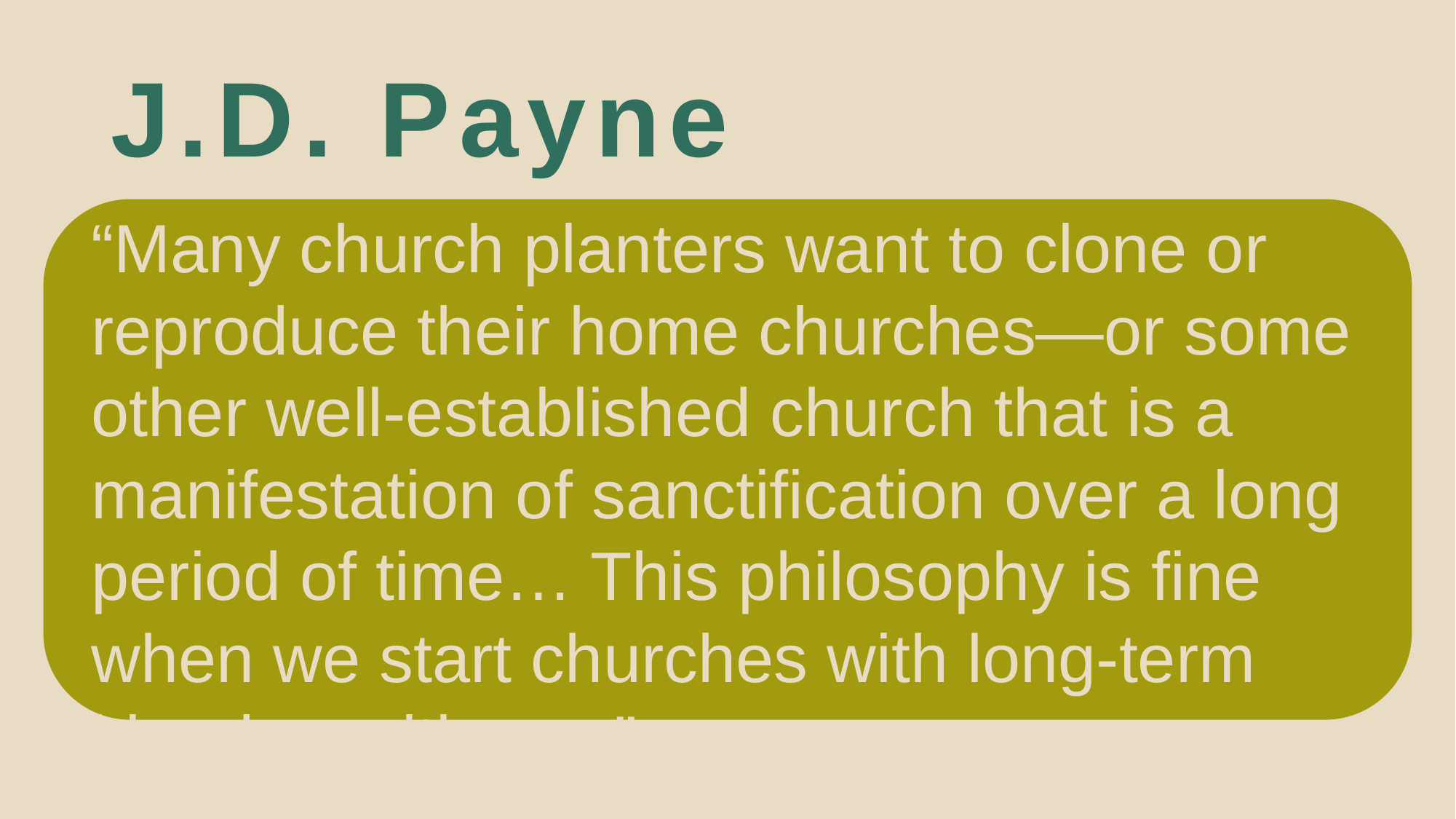

# J.D. Payne

“Many church planters want to clone or reproduce their home churches—or some other well-established church that is a manifestation of sanctification over a long period of time… This philosophy is fine when we start churches with long-term kingdom citizens.”